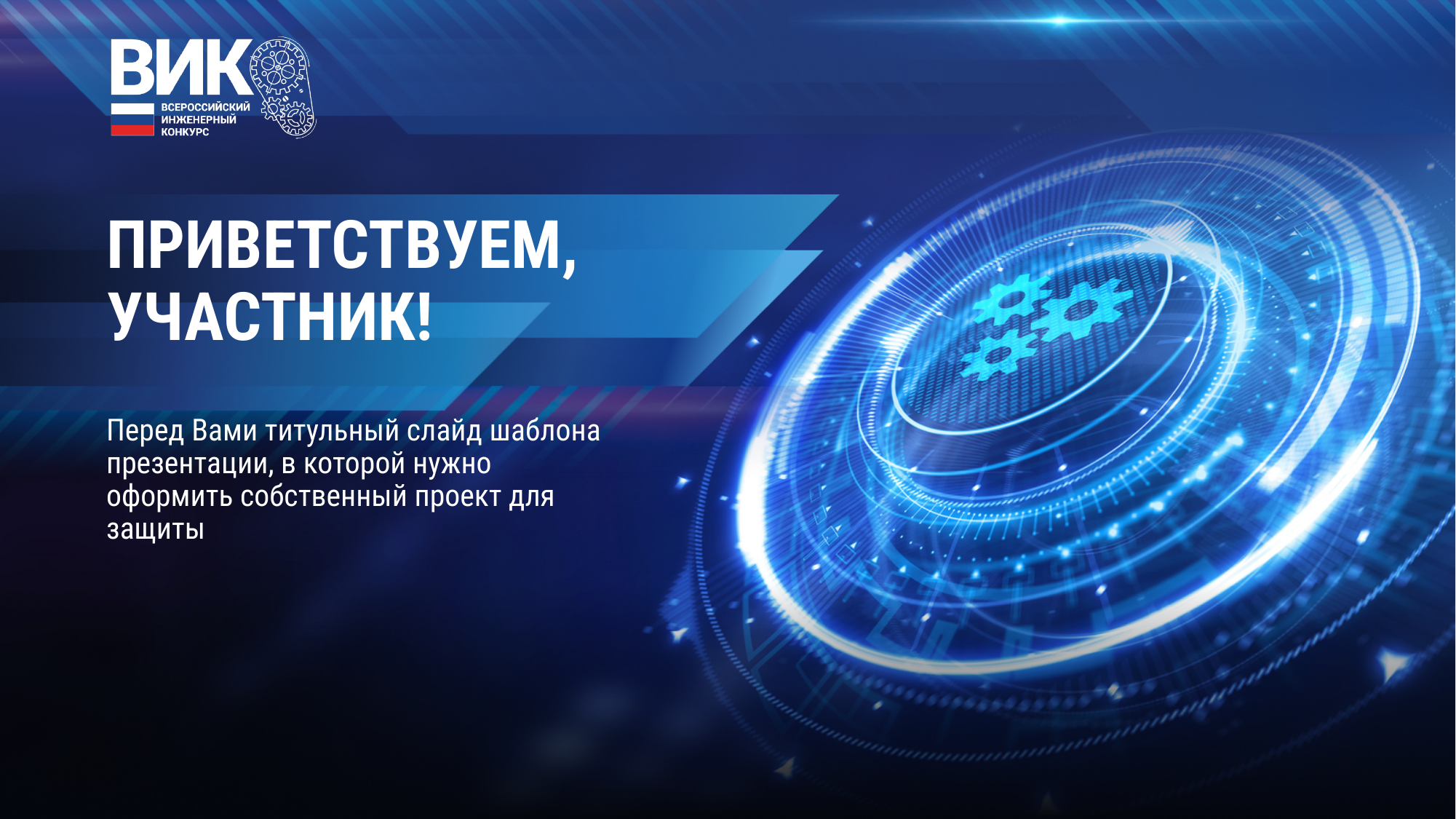

ПРИВЕТСТВУЕМ,
УЧАСТНИК!
Перед Вами титульный слайд шаблона презентации, в которой нужно оформить собственный проект для защиты